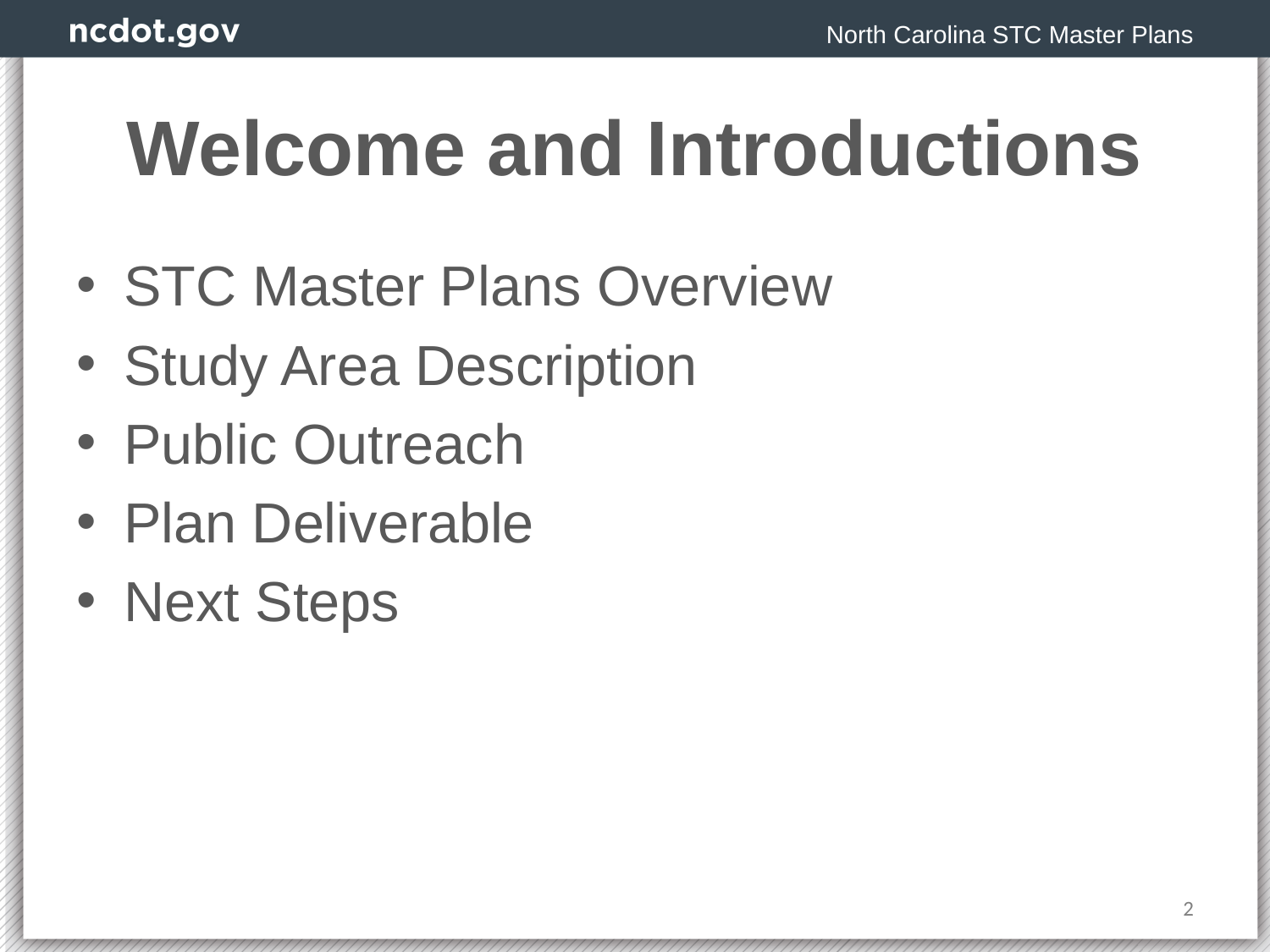

North Carolina STC Master Plans

# Welcome and Introductions
STC Master Plans Overview
Study Area Description
Public Outreach
Plan Deliverable
Next Steps
2